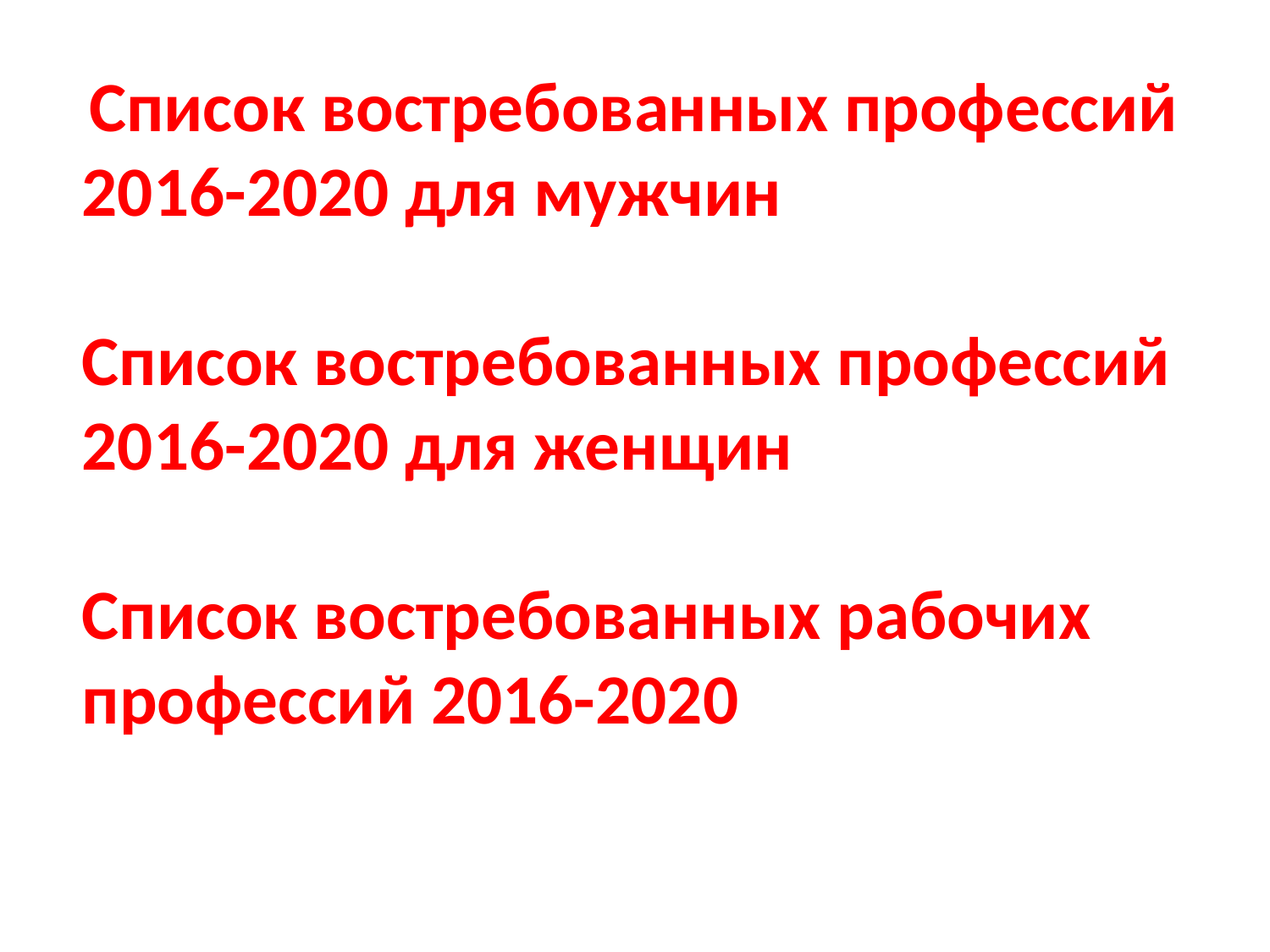

Список востребованных профессий 2016-2020 для мужчин

Список востребованных профессий 2016-2020 для женщин

Список востребованных рабочих профессий 2016-2020